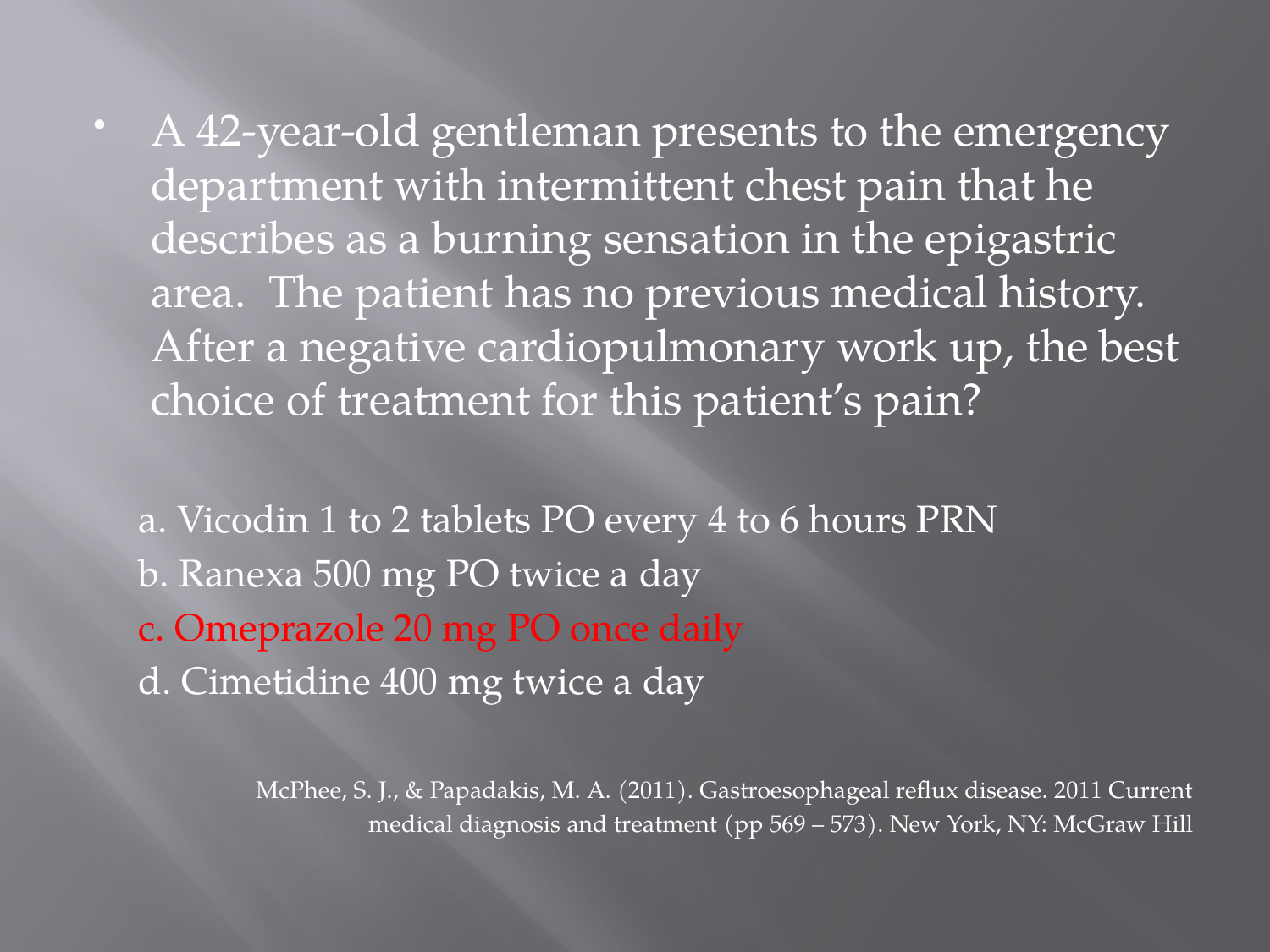

#
A 42-year-old gentleman presents to the emergency department with intermittent chest pain that he describes as a burning sensation in the epigastric area.  The patient has no previous medical history. After a negative cardiopulmonary work up, the best choice of treatment for this patient’s pain?

a. Vicodin 1 to 2 tablets PO every 4 to 6 hours PRN
b. Ranexa 500 mg PO twice a day
c. Omeprazole 20 mg PO once daily
d. Cimetidine 400 mg twice a day

McPhee, S. J., & Papadakis, M. A. (2011). Gastroesophageal reflux disease. 2011 Current
 medical diagnosis and treatment (pp 569 – 573). New York, NY: McGraw Hill